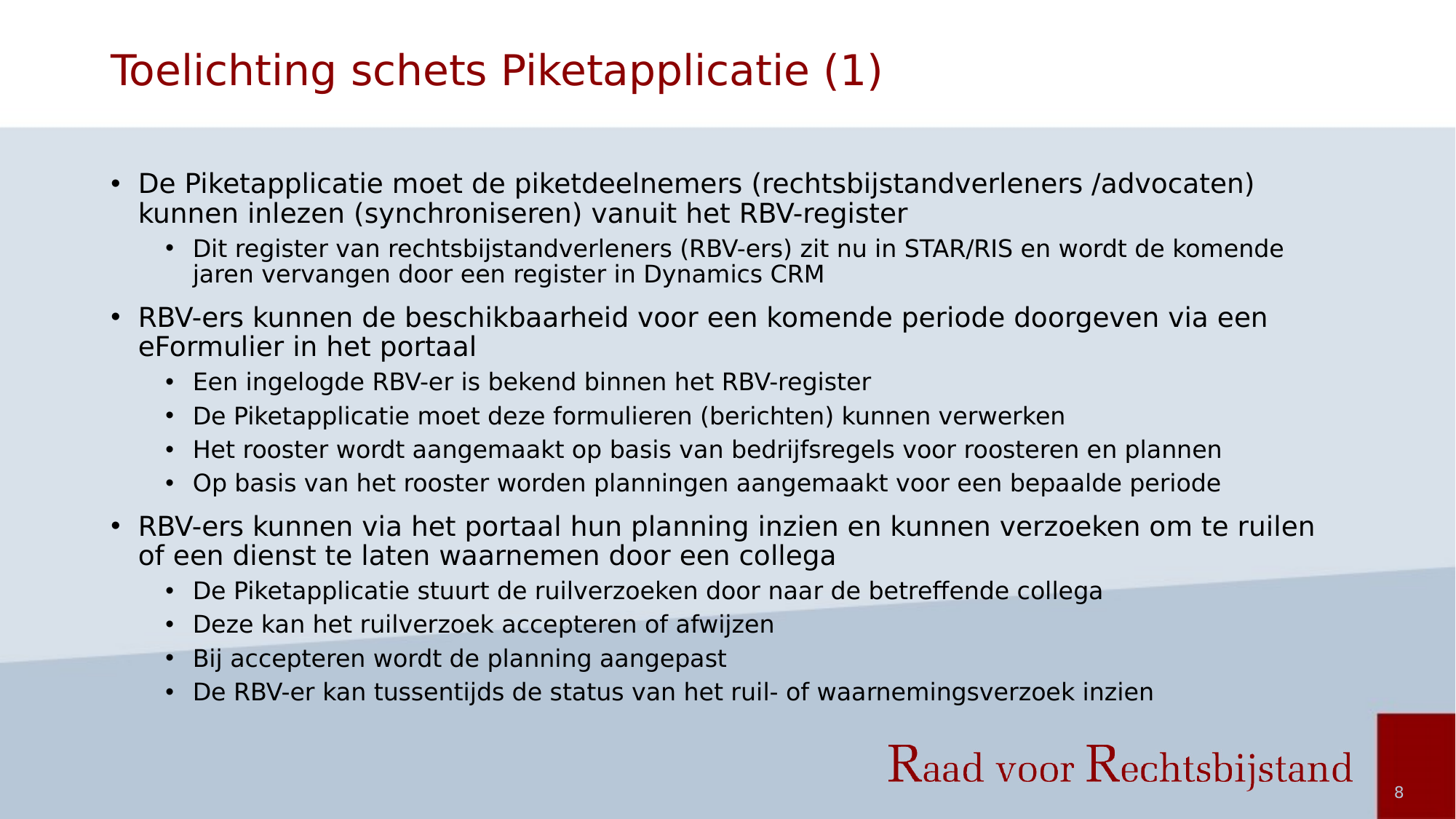

# Toelichting schets Piketapplicatie (1)
De Piketapplicatie moet de piketdeelnemers (rechtsbijstandverleners /advocaten) kunnen inlezen (synchroniseren) vanuit het RBV-register
Dit register van rechtsbijstandverleners (RBV-ers) zit nu in STAR/RIS en wordt de komende jaren vervangen door een register in Dynamics CRM
RBV-ers kunnen de beschikbaarheid voor een komende periode doorgeven via een eFormulier in het portaal
Een ingelogde RBV-er is bekend binnen het RBV-register
De Piketapplicatie moet deze formulieren (berichten) kunnen verwerken
Het rooster wordt aangemaakt op basis van bedrijfsregels voor roosteren en plannen
Op basis van het rooster worden planningen aangemaakt voor een bepaalde periode
RBV-ers kunnen via het portaal hun planning inzien en kunnen verzoeken om te ruilen of een dienst te laten waarnemen door een collega
De Piketapplicatie stuurt de ruilverzoeken door naar de betreffende collega
Deze kan het ruilverzoek accepteren of afwijzen
Bij accepteren wordt de planning aangepast
De RBV-er kan tussentijds de status van het ruil- of waarnemingsverzoek inzien